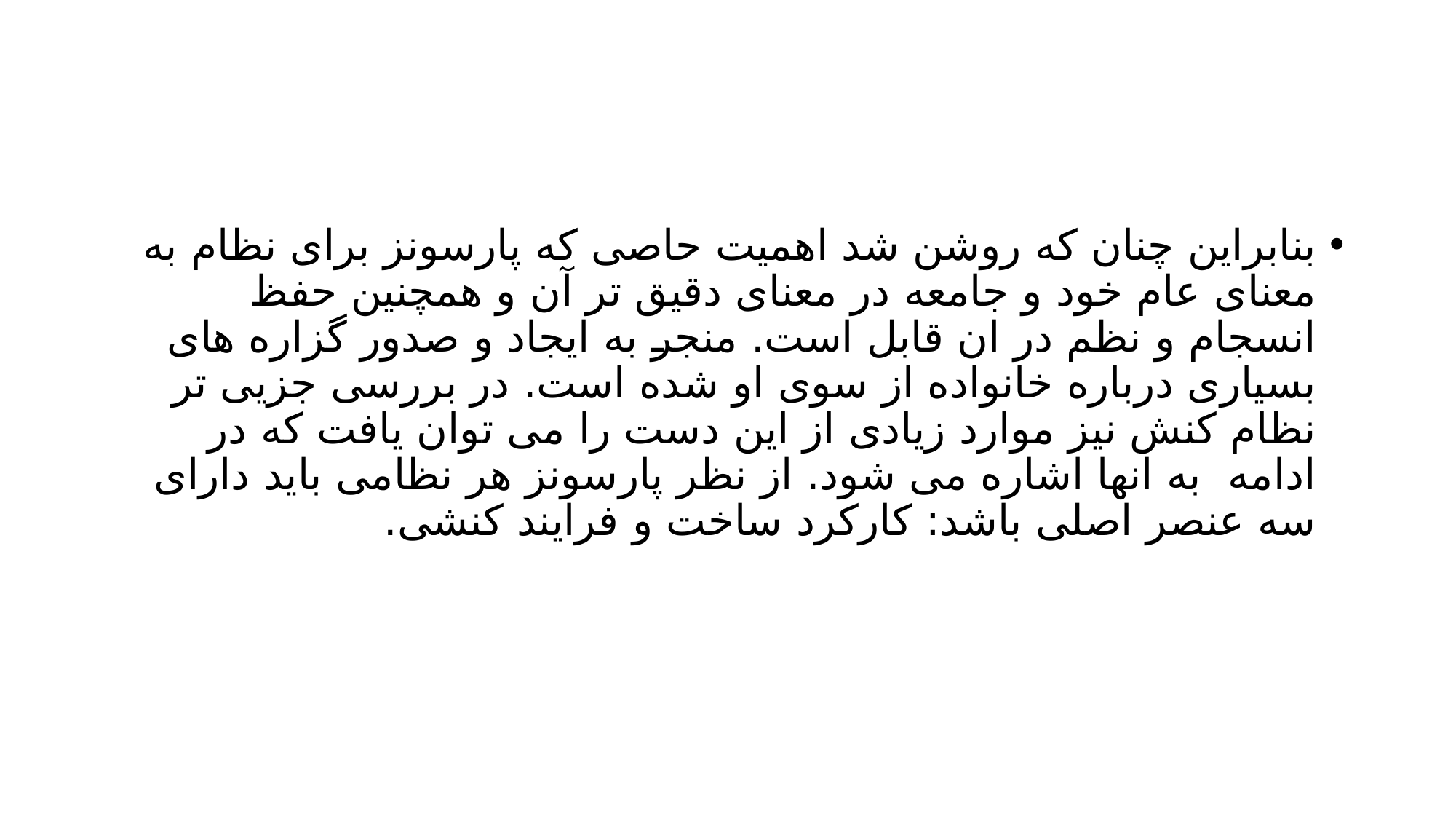

#
بنابراین چنان که روشن شد اهمیت حاصی که پارسونز برای نظام به معنای عام خود و جامعه در معنای دقیق تر آن و همچنین حفظ انسجام و نظم در ان قابل است. منجر به ایجاد و صدور گزاره های بسیاری درباره خانواده از سوی او شده است. در بررسی جزیی تر نظام کنش نیز موارد زیادی از این دست را می توان یافت که در ادامه  به انها اشاره می شود. از نظر پارسونز هر نظامی باید دارای سه عنصر اصلی باشد: کارکرد ساخت و فرایند کنشی.